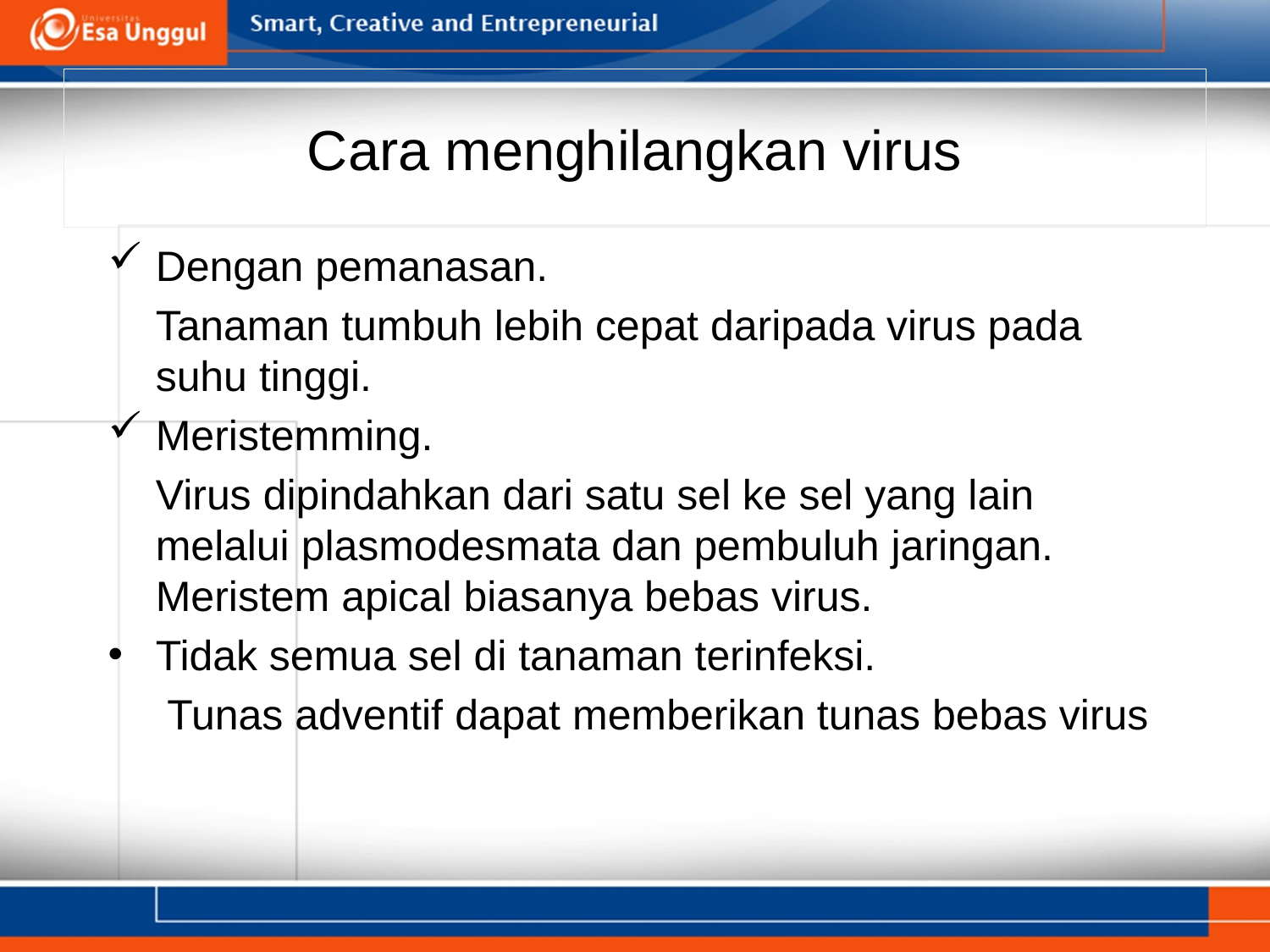

# Cara menghilangkan virus
Dengan pemanasan.
	Tanaman tumbuh lebih cepat daripada virus pada suhu tinggi.
Meristemming.
	Virus dipindahkan dari satu sel ke sel yang lain melalui plasmodesmata dan pembuluh jaringan. Meristem apical biasanya bebas virus.
Tidak semua sel di tanaman terinfeksi.
     Tunas adventif dapat memberikan tunas bebas virus